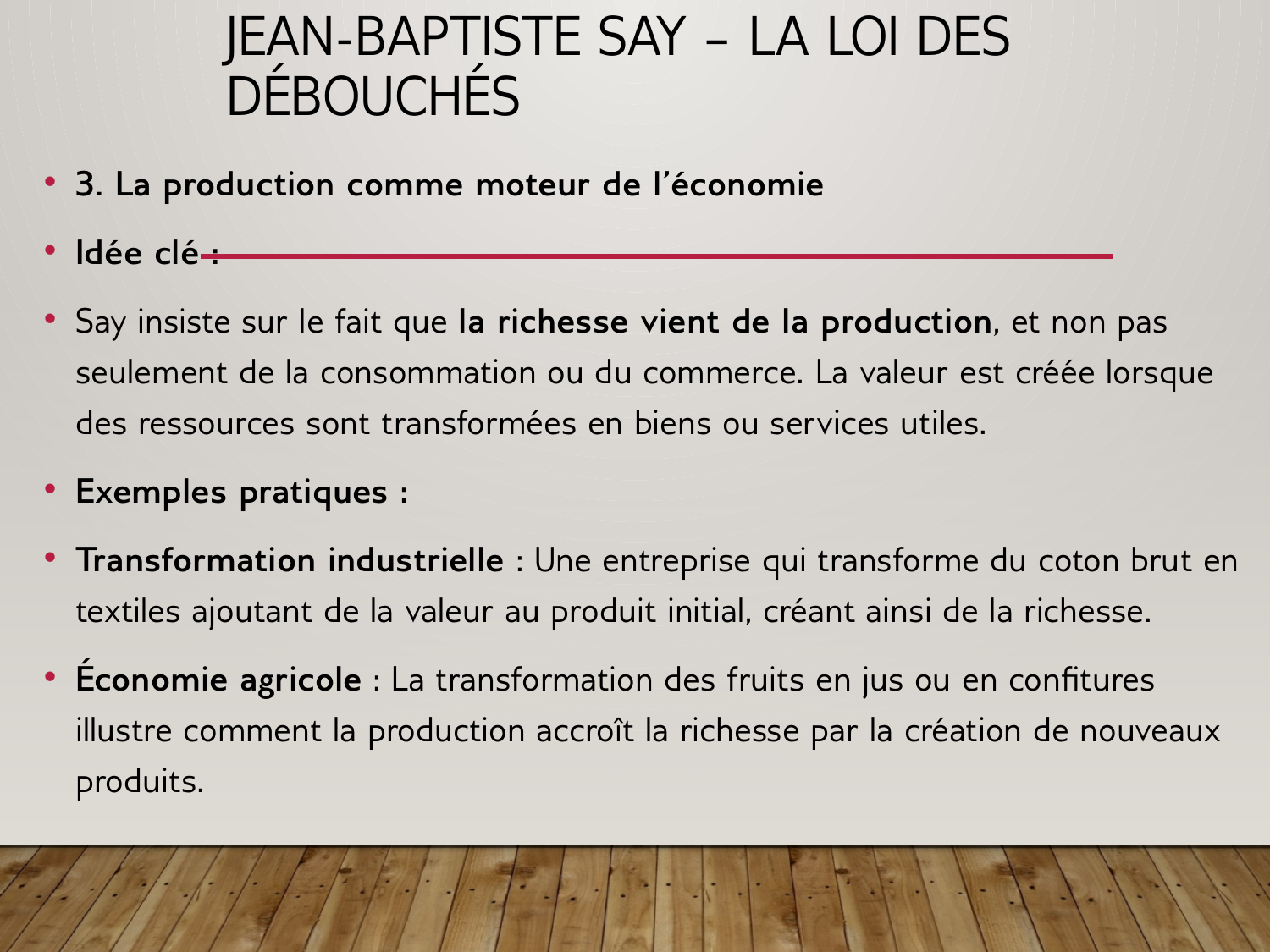

# Jean-Baptiste Say – La loi des débouchés
3. La production comme moteur de l’économie
Idée clé :
Say insiste sur le fait que la richesse vient de la production, et non pas seulement de la consommation ou du commerce. La valeur est créée lorsque des ressources sont transformées en biens ou services utiles.
Exemples pratiques :
Transformation industrielle : Une entreprise qui transforme du coton brut en textiles ajoutant de la valeur au produit initial, créant ainsi de la richesse.
Économie agricole : La transformation des fruits en jus ou en confitures illustre comment la production accroît la richesse par la création de nouveaux produits.